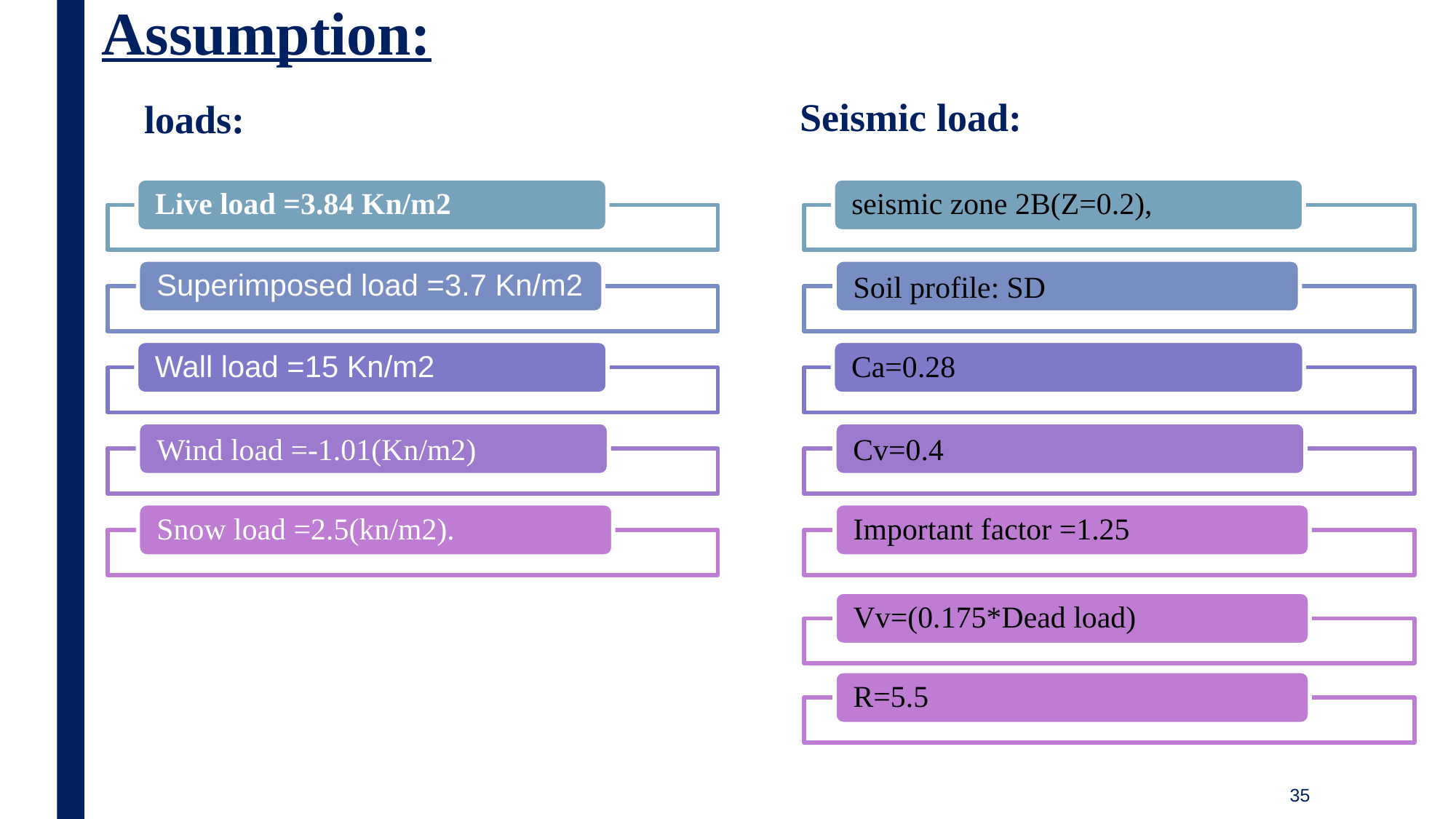

Assumption:
Seismic load:
 loads:
Live load =3.84 Kn/m2
seismic zone 2B(Z=0.2),

Superimposed load =3.7 Kn/m2
Soil profile: SD

Wall load =15 Kn/m2
Ca=0.28

Wind load =-1.01(Kn/m2)
Cv=0.4

Snow load =2.5(kn/m2).
Important factor =1.25

Vv=(0.175*Dead load)

R=5.5

35